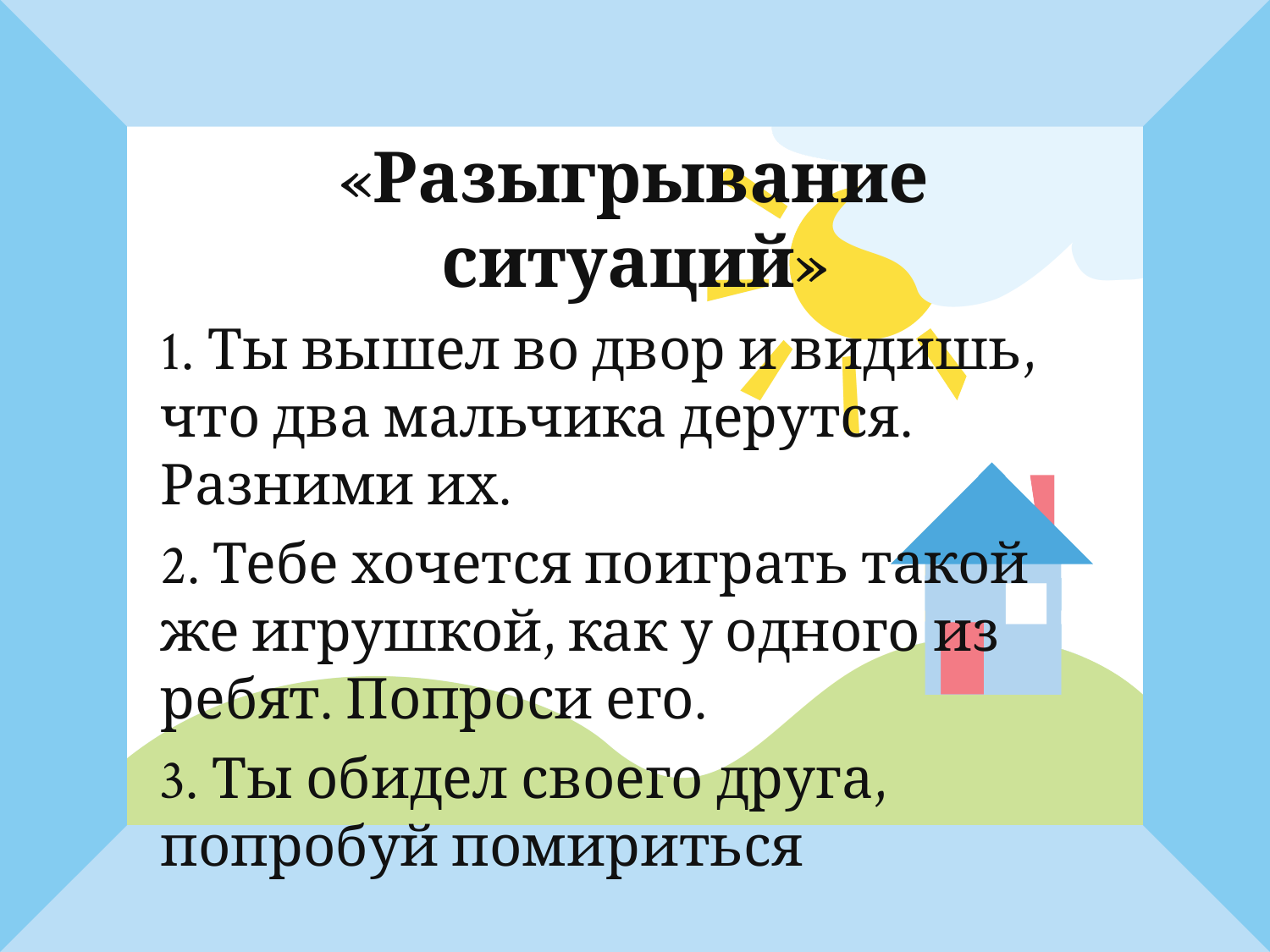

# «Разыгрывание ситуаций»
1. Ты вышел во двор и видишь, что два мальчика дерутся. Разними их.
2. Тебе хочется поиграть такой же игрушкой, как у одного из ребят. Попроси его.
3. Ты обидел своего друга, попробуй помириться